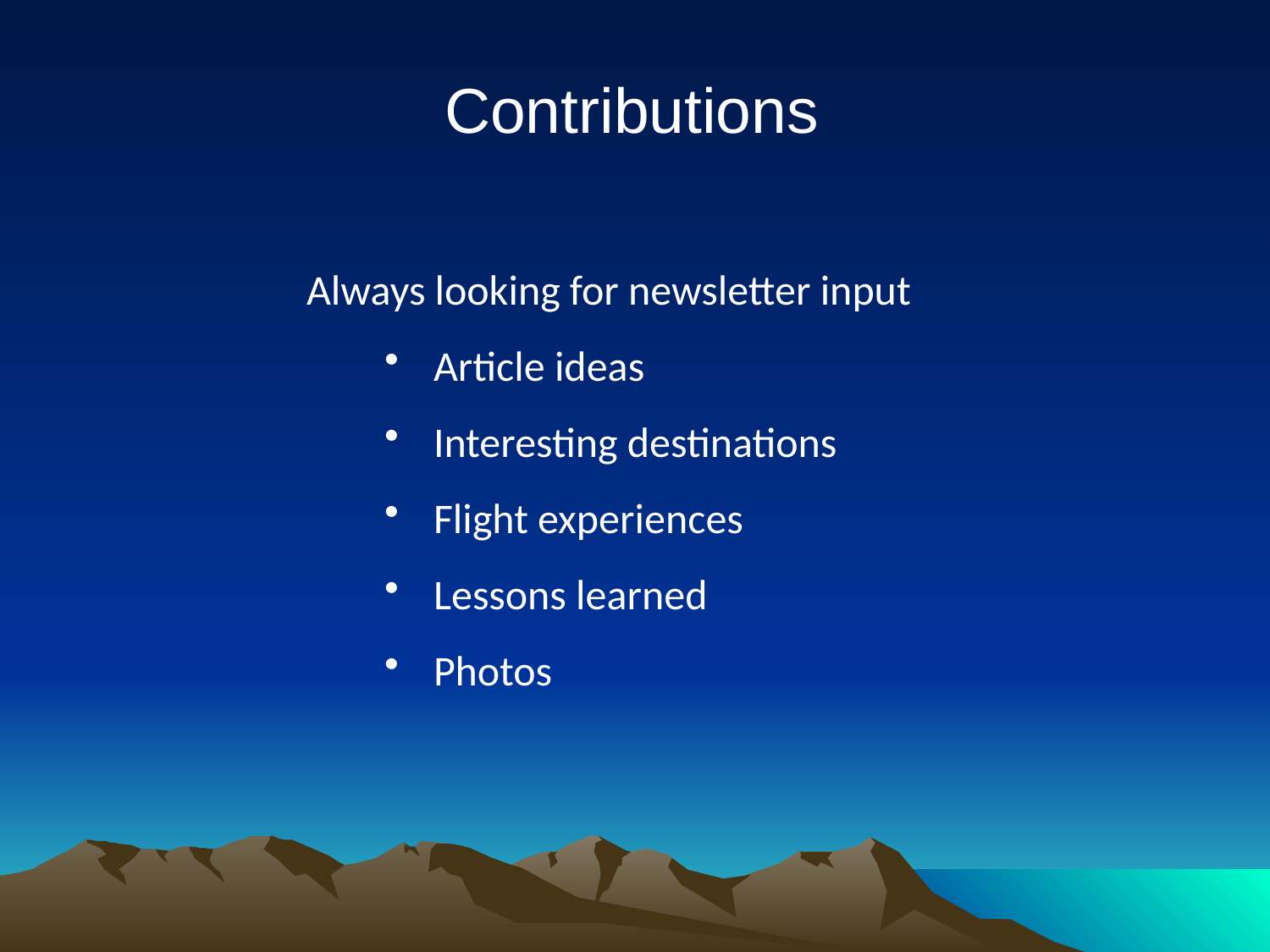

Contributions

  Always looking for newsletter input
  Article ideas
  Interesting destinations
  Flight experiences
  Lessons learned
  Photos